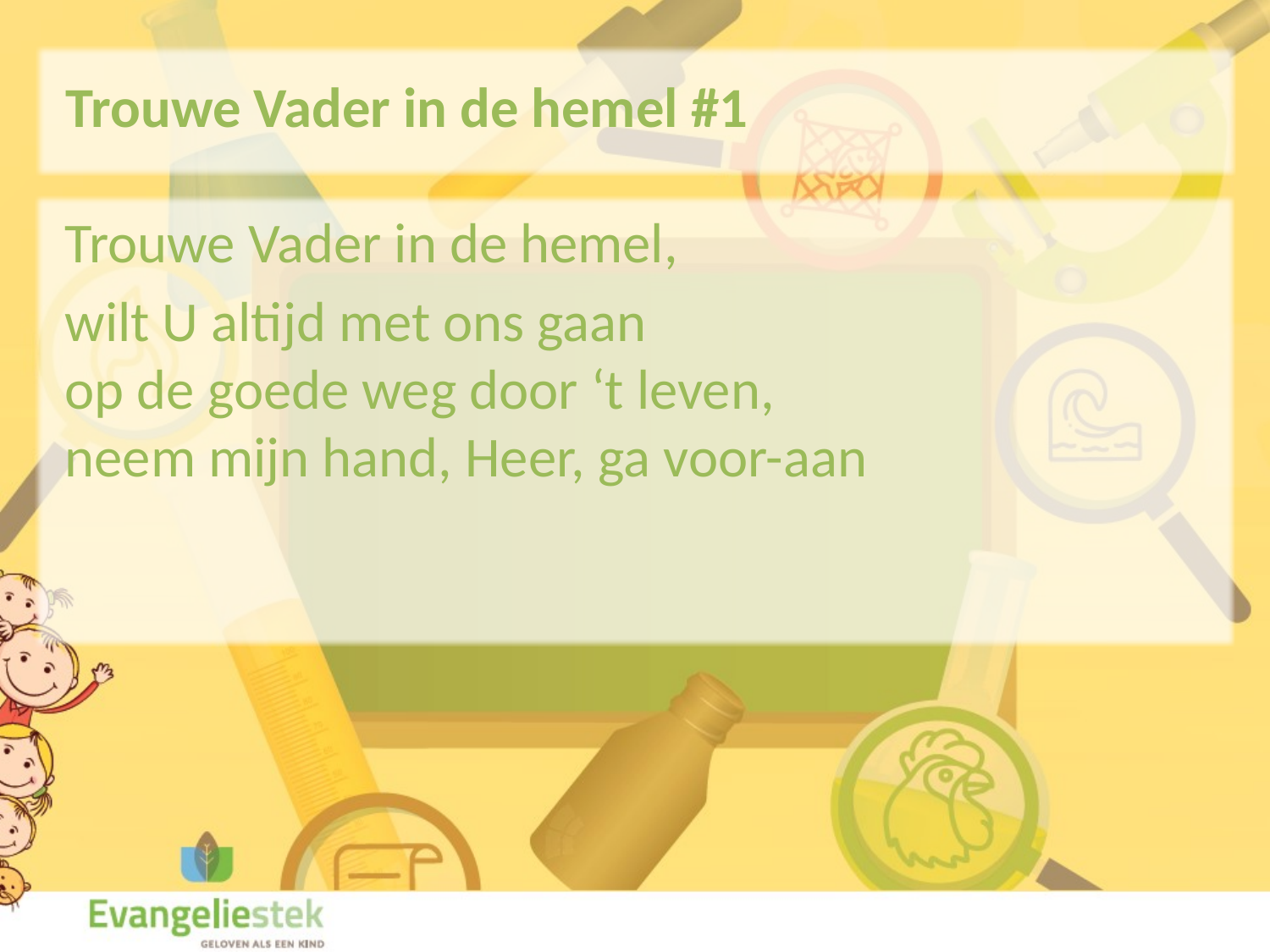

Trouwe Vader in de hemel #1

Trouwe Vader in de hemel,
wilt U altijd met ons gaan
op de goede weg door ‘t leven,
neem mijn hand, Heer, ga voor-aan